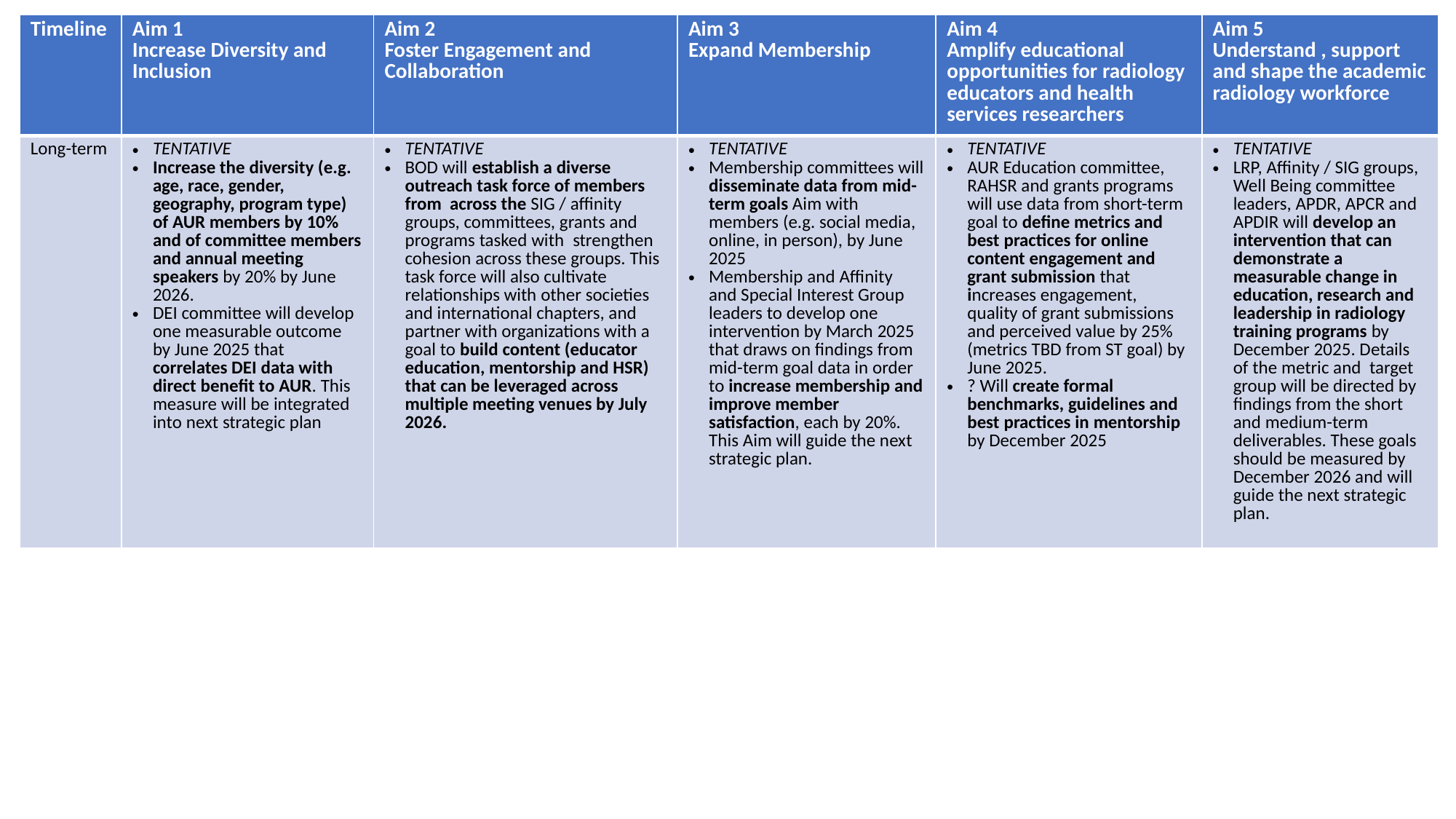

| Timeline | Aim 1 Increase Diversity and Inclusion | Aim 2 Foster Engagement and Collaboration | Aim 3 Expand Membership | Aim 4 Amplify educational opportunities for radiology educators and health services researchers | Aim 5 Understand , support and shape the academic radiology workforce |
| --- | --- | --- | --- | --- | --- |
| Long-term | TENTATIVE Increase the diversity (e.g. age, race, gender, geography, program type) of AUR members by 10% and of committee members and annual meeting speakers by 20% by June 2026. DEI committee will develop one measurable outcome by June 2025 that correlates DEI data with direct benefit to AUR. This measure will be integrated into next strategic plan | TENTATIVE BOD will establish a diverse outreach task force of members from across the SIG / affinity groups, committees, grants and programs tasked with strengthen cohesion across these groups. This task force will also cultivate relationships with other societies and international chapters, and partner with organizations with a goal to build content (educator education, mentorship and HSR) that can be leveraged across multiple meeting venues by July 2026. | TENTATIVE Membership committees will disseminate data from mid-term goals Aim with members (e.g. social media, online, in person), by June 2025 Membership and Affinity and Special Interest Group leaders to develop one intervention by March 2025 that draws on findings from mid-term goal data in order to increase membership and improve member satisfaction, each by 20%. This Aim will guide the next strategic plan. | TENTATIVE AUR Education committee, RAHSR and grants programs will use data from short-term goal to define metrics and best practices for online content engagement and grant submission that increases engagement, quality of grant submissions and perceived value by 25% (metrics TBD from ST goal) by June 2025. ? Will create formal benchmarks, guidelines and best practices in mentorship by December 2025 | TENTATIVE LRP, Affinity / SIG groups, Well Being committee leaders, APDR, APCR and APDIR will develop an intervention that can demonstrate a measurable change in education, research and leadership in radiology training programs by December 2025. Details of the metric and target group will be directed by findings from the short and medium-term deliverables. These goals should be measured by December 2026 and will guide the next strategic plan. |